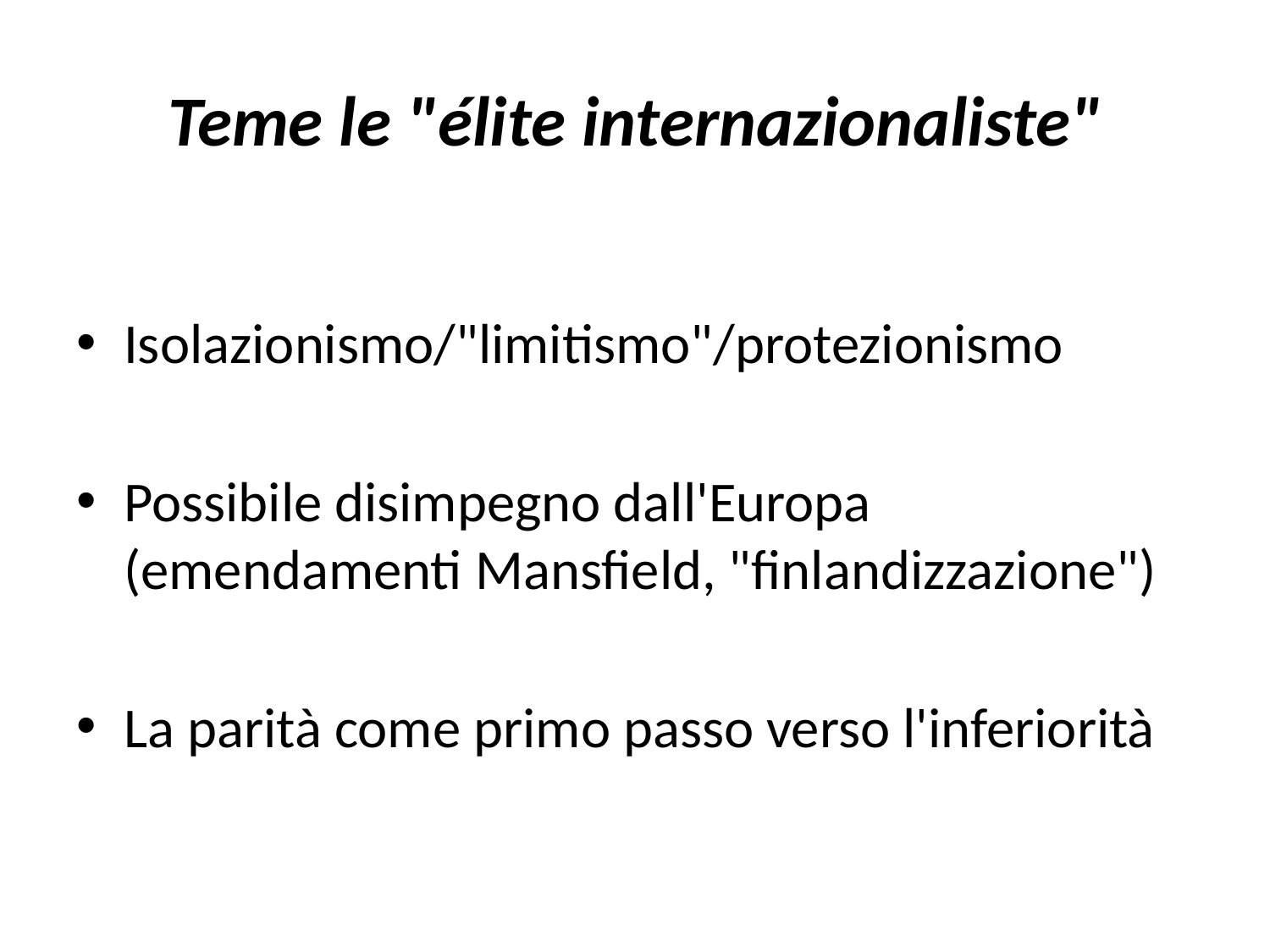

# Teme le "élite internazionaliste"

Isolazionismo/"limitismo"/protezionismo

Possibile disimpegno dall'Europa (emendamenti Mansfield, "finlandizzazione")

La parità come primo passo verso l'inferiorità